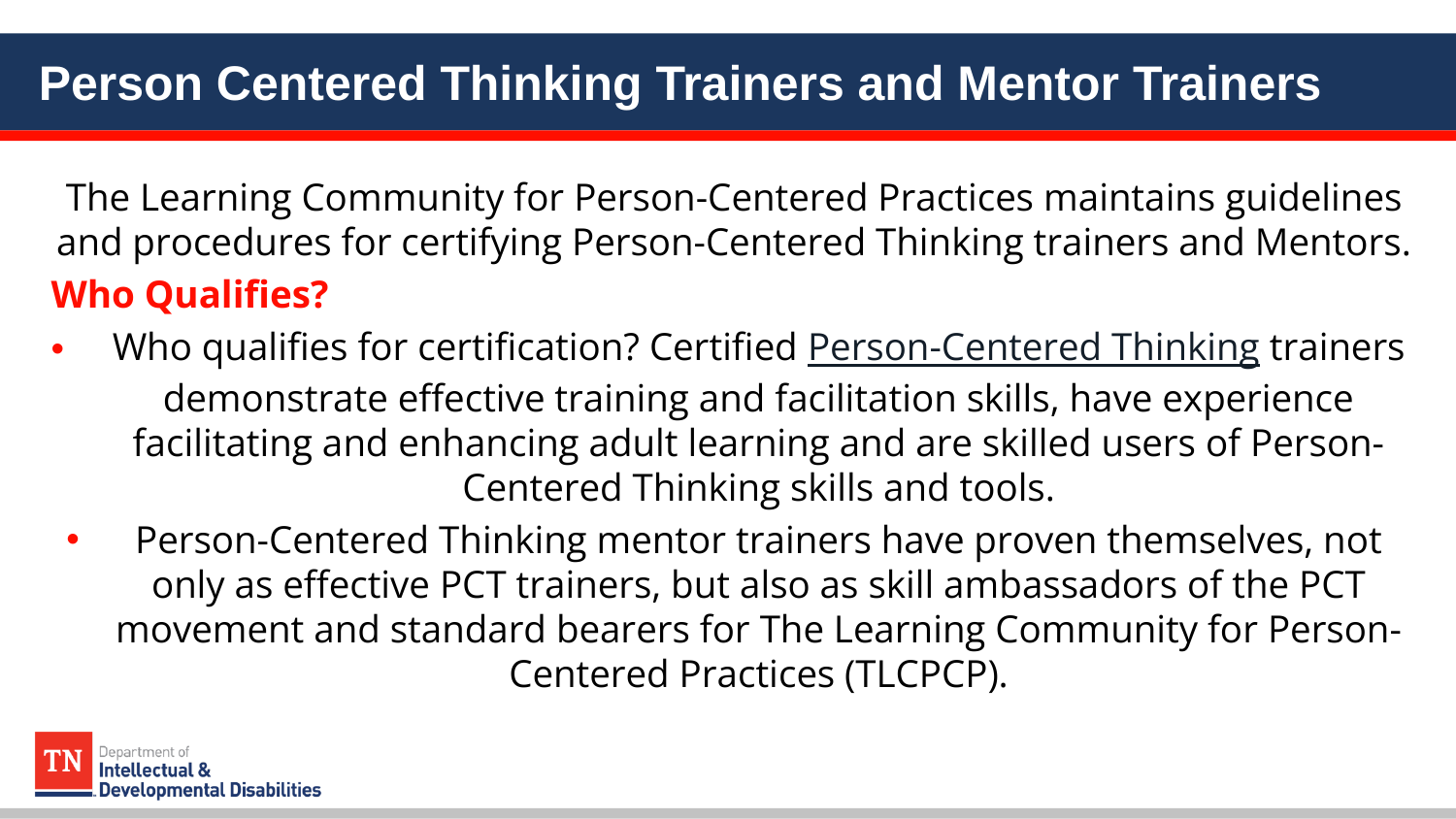

# Person Centered Thinking Trainers and Mentor Trainers
The Learning Community for Person-Centered Practices maintains guidelines and procedures for certifying Person-Centered Thinking trainers and Mentors.
Who Qualifies?
Who qualifies for certification? Certified Person-Centered Thinking trainers demonstrate effective training and facilitation skills, have experience facilitating and enhancing adult learning and are skilled users of Person-Centered Thinking skills and tools.
Person-Centered Thinking mentor trainers have proven themselves, not only as effective PCT trainers, but also as skill ambassadors of the PCT movement and standard bearers for The Learning Community for Person-Centered Practices (TLCPCP).